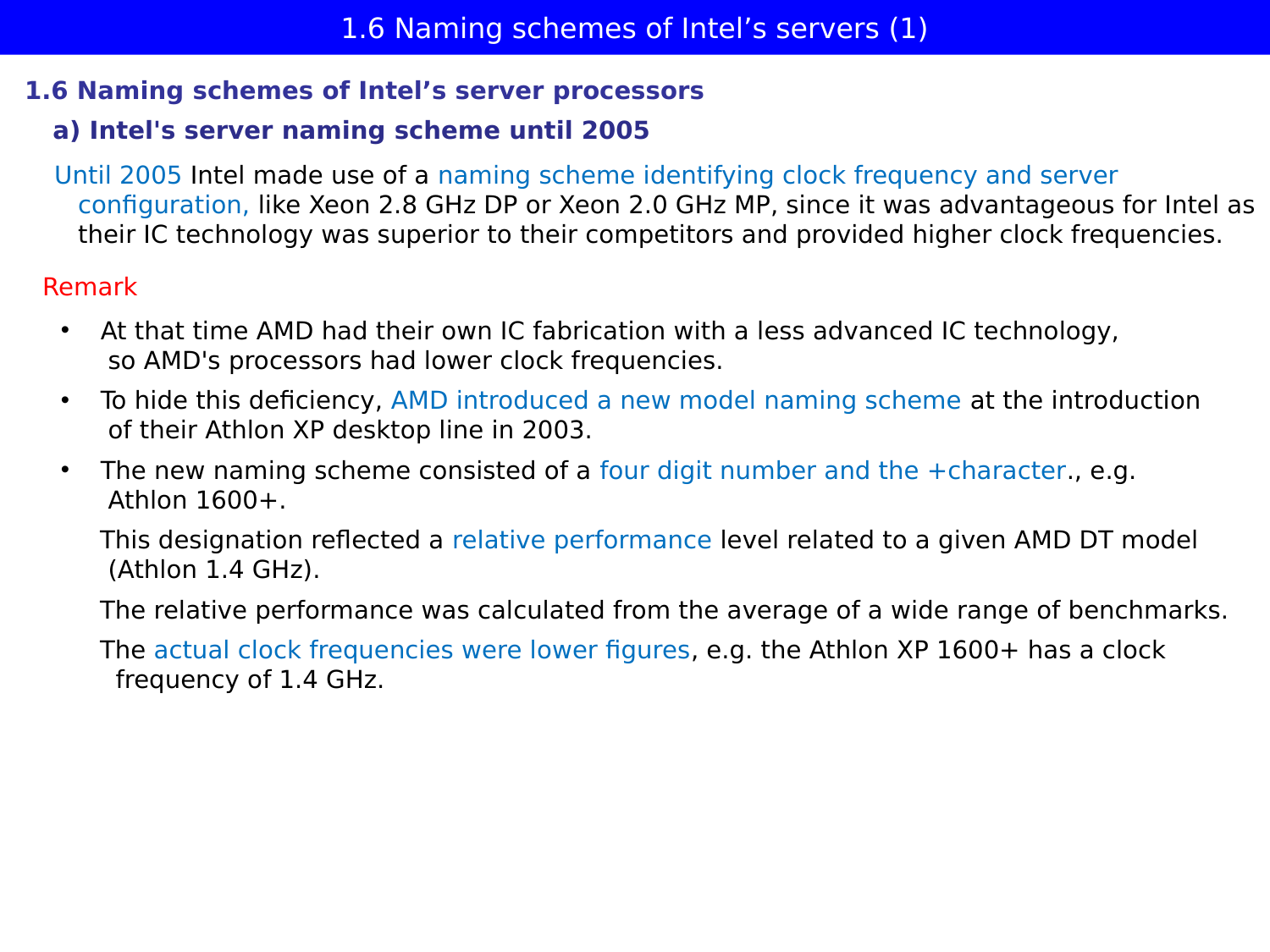

# 1.6 Naming schemes of Intel’s servers (1)
1.6 Naming schemes of Intel’s server processors
a) Intel's server naming scheme until 2005
Until 2005 Intel made use of a naming scheme identifying clock frequency and server
   configuration, like Xeon 2.8 GHz DP or Xeon 2.0 GHz MP, since it was advantageous for Intel as
   their IC technology was superior to their competitors and provided higher clock frequencies.
Remark
At that time AMD had their own IC fabrication with a less advanced IC technology,
      so AMD's processors had lower clock frequencies.
To hide this deficiency, AMD introduced a new model naming scheme at the introduction
      of their Athlon XP desktop line in 2003.
The new naming scheme consisted of a four digit number and the +character., e.g.
      Athlon 1600+.
     This designation reflected a relative performance level related to a given AMD DT model
      (Athlon 1.4 GHz).
     The relative performance was calculated from the average of a wide range of benchmarks.
     The actual clock frequencies were lower figures, e.g. the Athlon XP 1600+ has a clock
       frequency of 1.4 GHz.